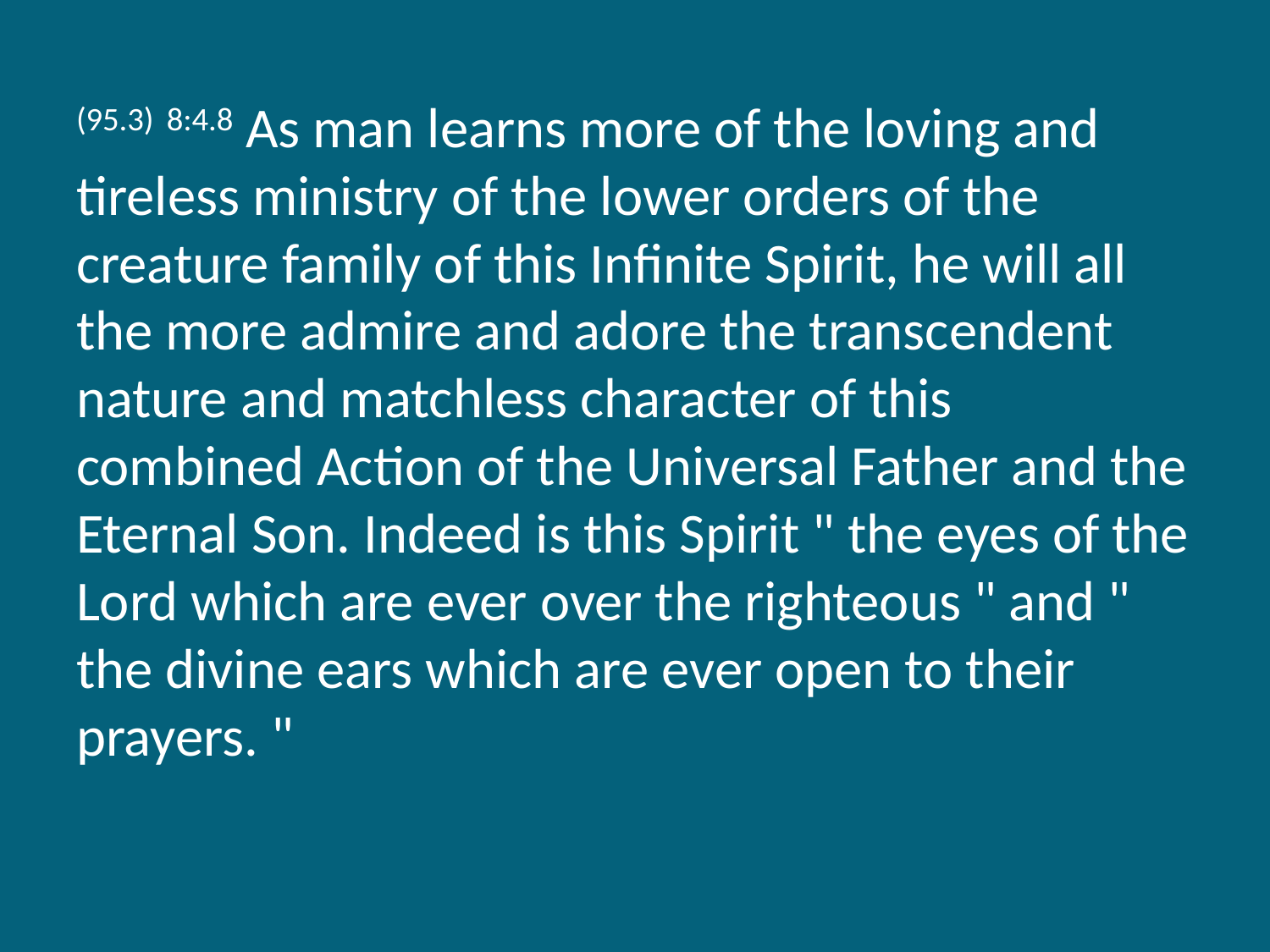

(95.3) 8:4.8 As man learns more of the loving and tireless ministry of the lower orders of the creature family of this Infinite Spirit, he will all the more admire and adore the transcendent nature and matchless character of this combined Action of the Universal Father and the Eternal Son. Indeed is this Spirit " the eyes of the Lord which are ever over the righteous " and " the divine ears which are ever open to their prayers. "